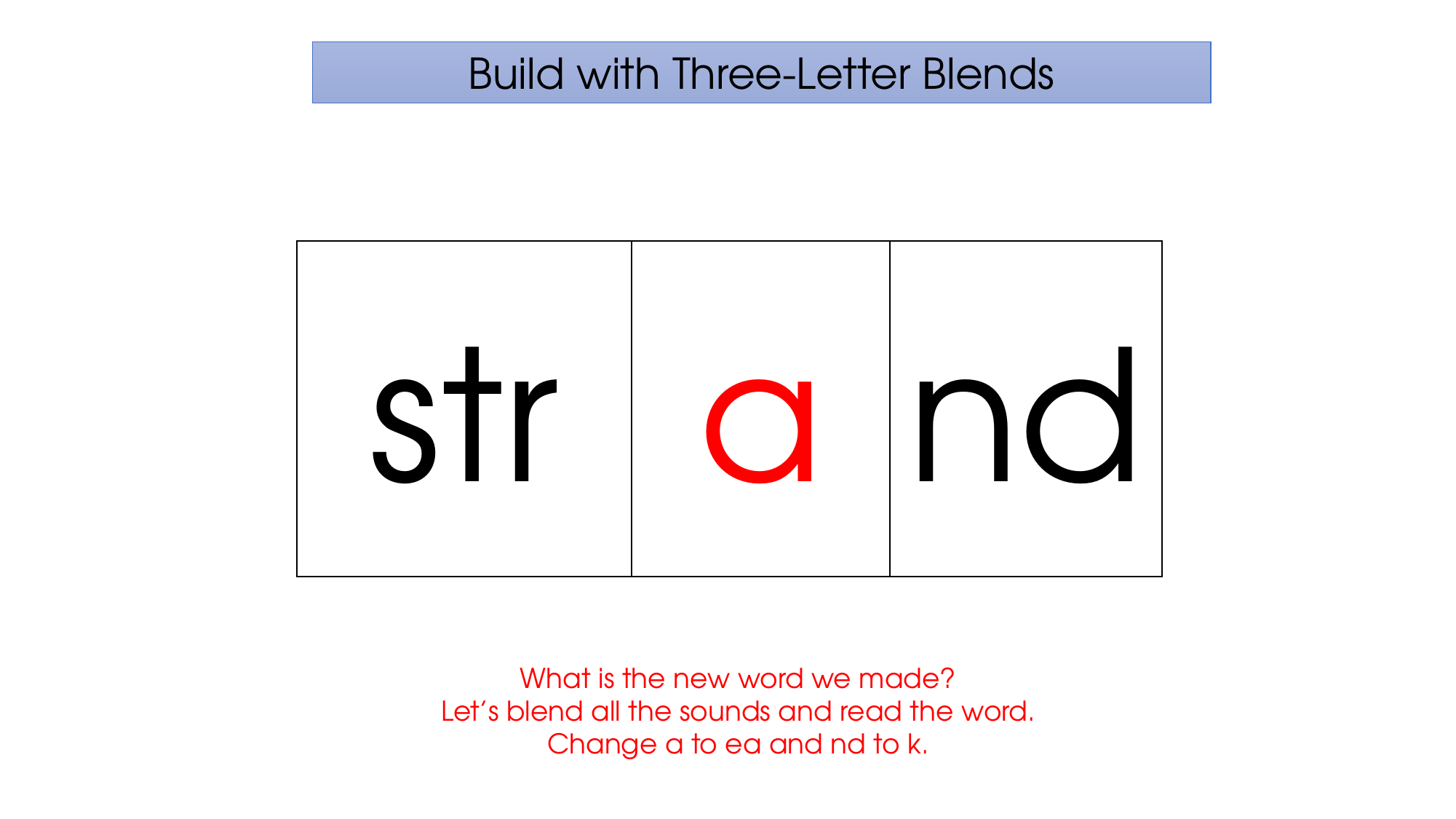

Build with Three-Letter Blends
str
a
nd
What is the new word we made?
Let’s blend all the sounds and read the word.
Change a to ea and nd to k.